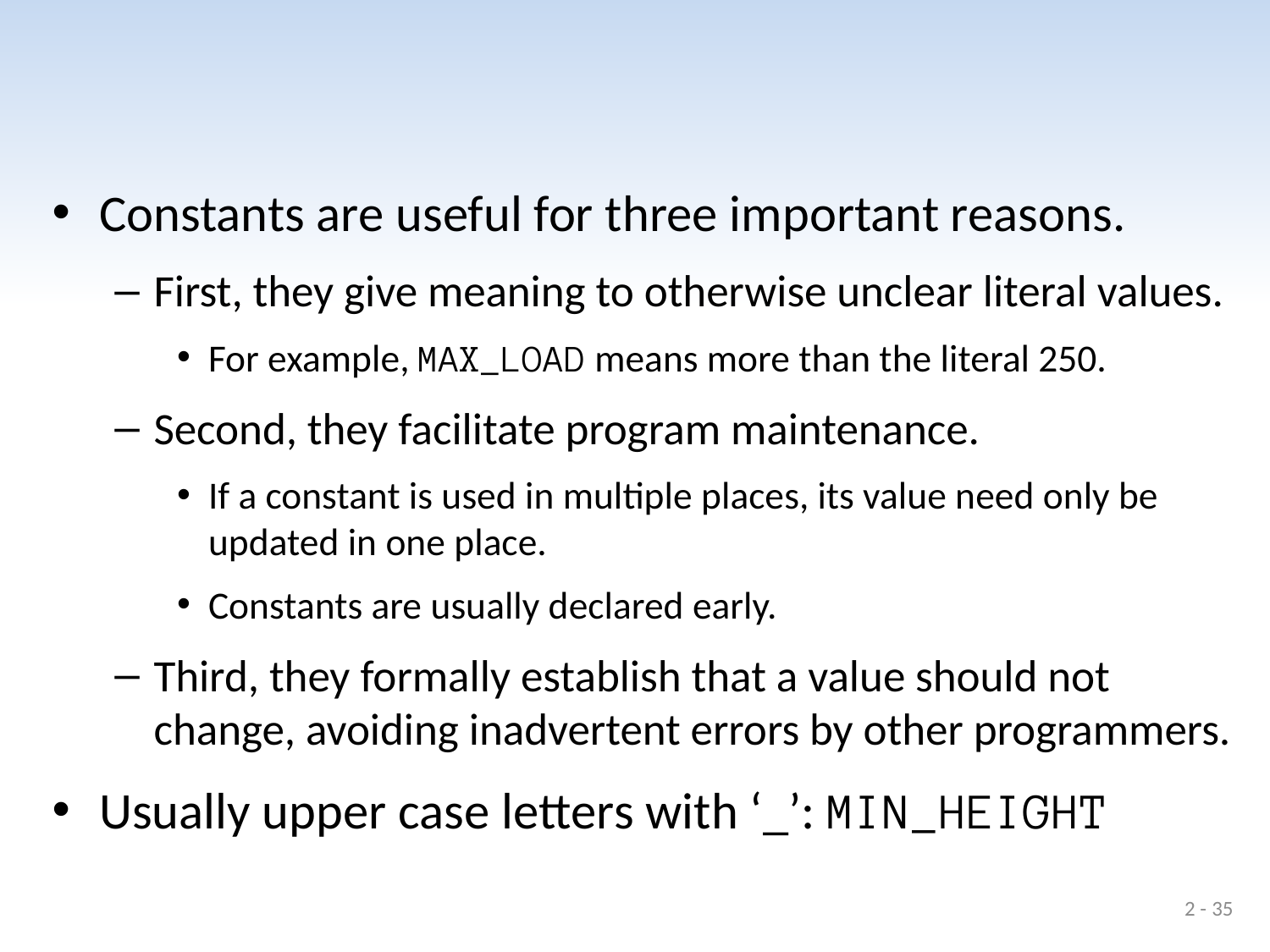

#
Constants are useful for three important reasons.
First, they give meaning to otherwise unclear literal values.
For example, MAX_LOAD means more than the literal 250.
Second, they facilitate program maintenance.
If a constant is used in multiple places, its value need only be updated in one place.
Constants are usually declared early.
Third, they formally establish that a value should not change, avoiding inadvertent errors by other programmers.
Usually upper case letters with ‘_’: MIN_HEIGHT
2 - 35